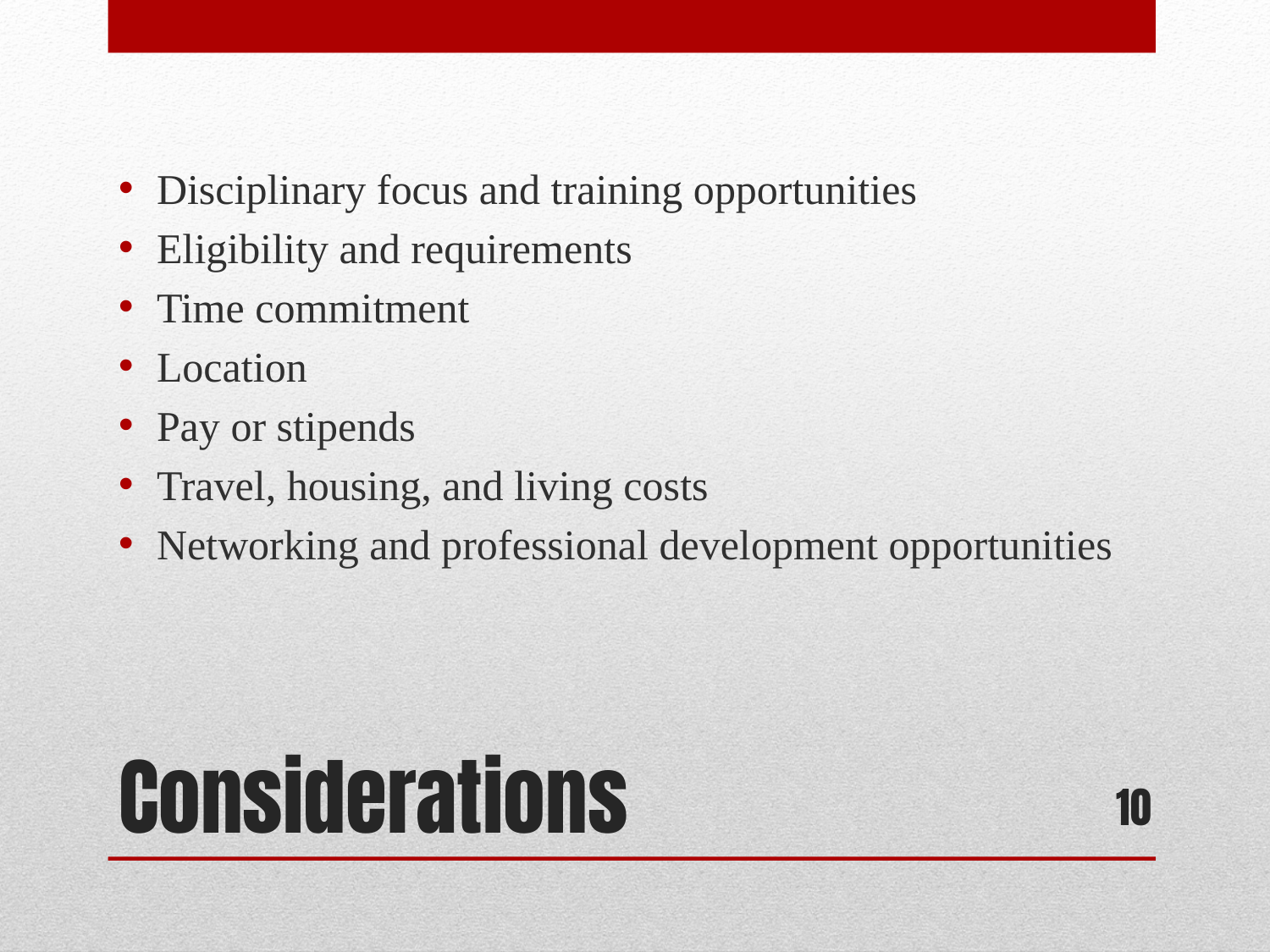

Disciplinary focus and training opportunities
Eligibility and requirements
Time commitment
Location
Pay or stipends
Travel, housing, and living costs
Networking and professional development opportunities
# Considerations
10